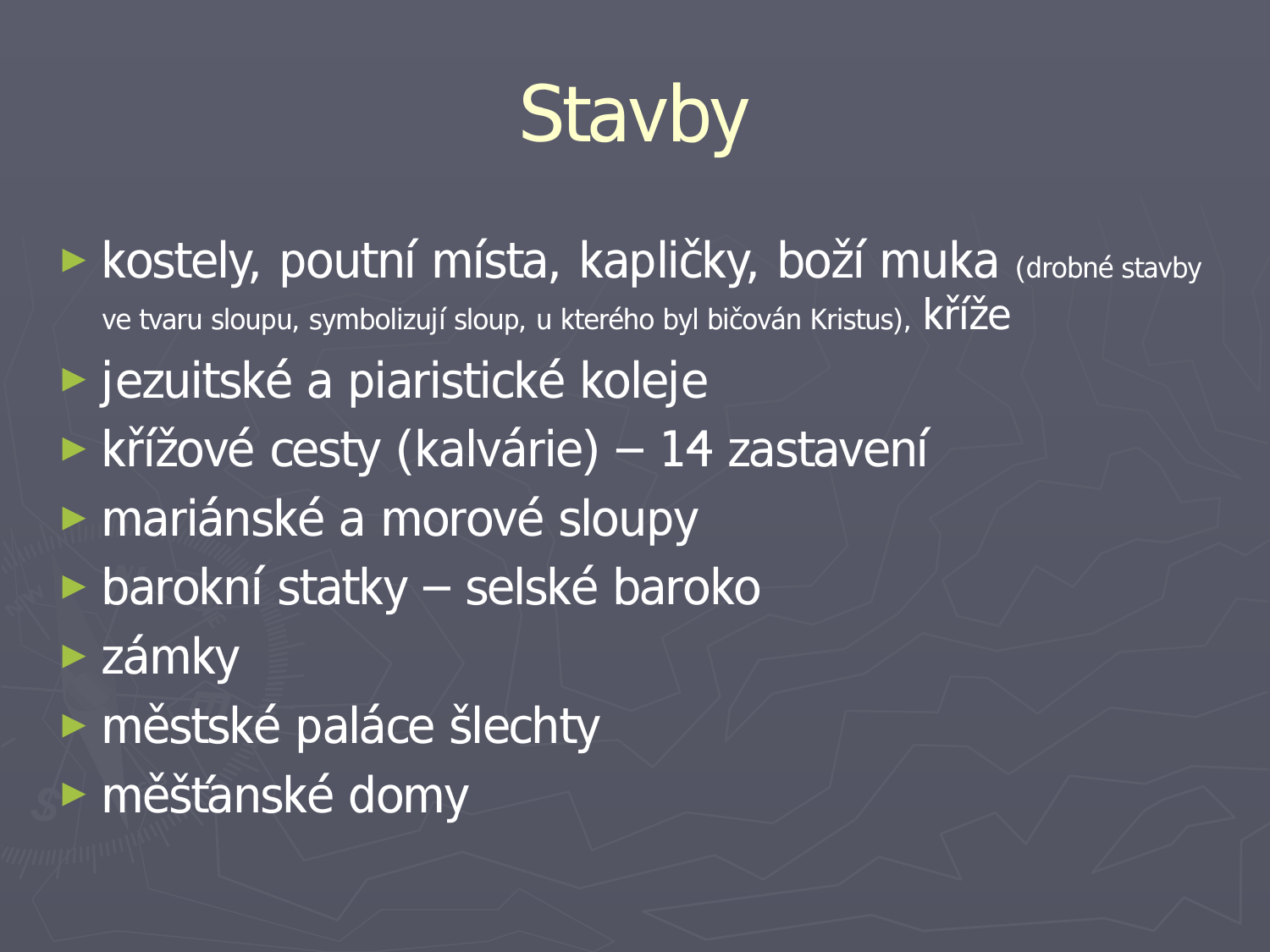

# Stavby
kostely, poutní místa, kapličky, boží muka (drobné stavby ve tvaru sloupu, symbolizují sloup, u kterého byl bičován Kristus), kříže
jezuitské a piaristické koleje
křížové cesty (kalvárie) – 14 zastavení
mariánské a morové sloupy
barokní statky – selské baroko
zámky
městské paláce šlechty
měšťanské domy